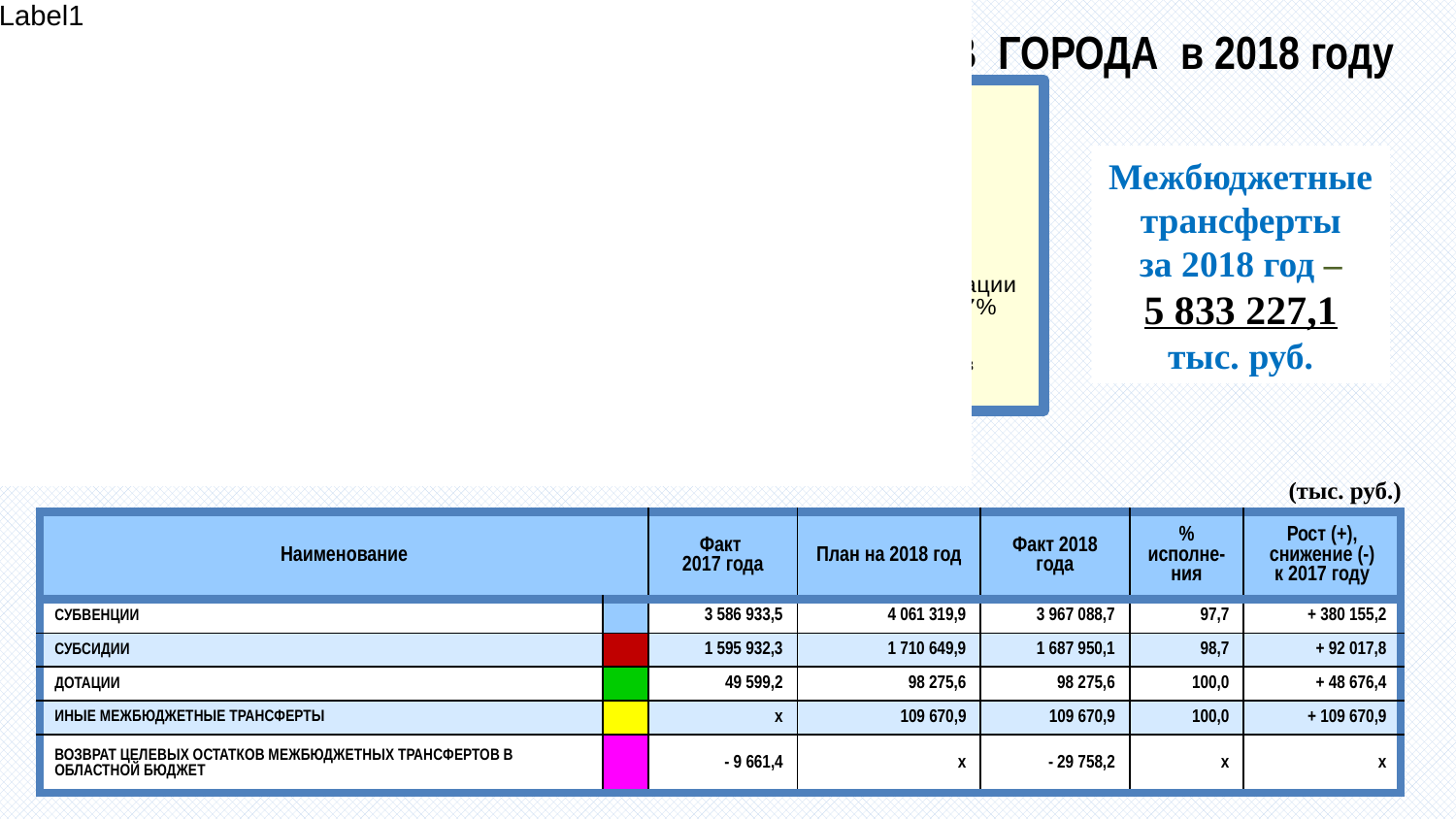

СТРУКТУРА  МЕЖБЮДЖЕТНЫХ  ТРАНСФЕРТОВ  ГОРОДА  в 2018 году

[unsupported chart]

Межбюджетные трансферты
 за 2018 год –
5 833 227,1 тыс. руб.
73 %
(тыс. руб.)
| Наименование |  | Факт 2017 года | План на 2018 год | Факт 2018 года | % исполне-ния | Рост (+), снижение (-) к 2017 году |
| --- | --- | --- | --- | --- | --- | --- |
| Субвенции |  | 3 586 933,5 | 4 061 319,9 | 3 967 088,7 | 97,7 | + 380 155,2 |
| Субсидии |  | 1 595 932,3 | 1 710 649,9 | 1 687 950,1 | 98,7 | + 92 017,8 |
| Дотации |  | 49 599,2 | 98 275,6 | 98 275,6 | 100,0 | + 48 676,4 |
| Иные межбюджетные трансферты |  | х | 109 670,9 | 109 670,9 | 100,0 | + 109 670,9 |
| Возврат целевых остатков межбюджетных трансфертов в областной бюджет |  | - 9 661,4 | х | - 29 758,2 | х | х |